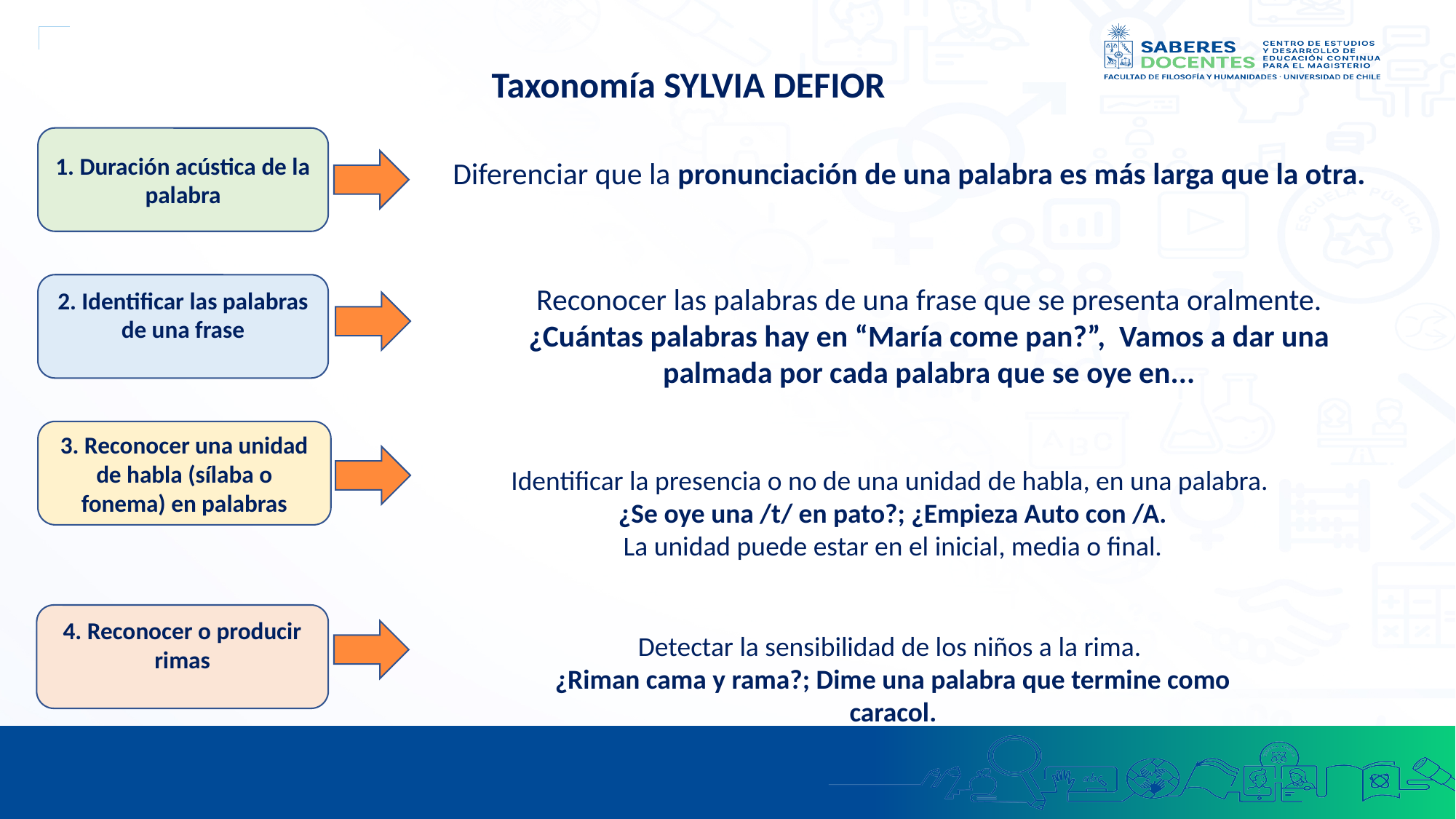

Taxonomía SYLVIA DEFIOR
1. Duración acústica de la palabra
Diferenciar que la pronunciación de una palabra es más larga que la otra.

2. Identificar las palabras de una frase

Reconocer las palabras de una frase que se presenta oralmente. ¿Cuántas palabras hay en “María come pan?”,  Vamos a dar una palmada por cada palabra que se oye en...

3. Reconocer una unidad de habla (sílaba o fonema) en palabras

Identificar la presencia o no de una unidad de habla, en una palabra.
¿Se oye una /t/ en pato?; ¿Empieza Auto con /A.
 La unidad puede estar en el inicial, media o final.
4. Reconocer o producir rimas

Detectar la sensibilidad de los niños a la rima.
¿Riman cama y rama?; Dime una palabra que termine como caracol.